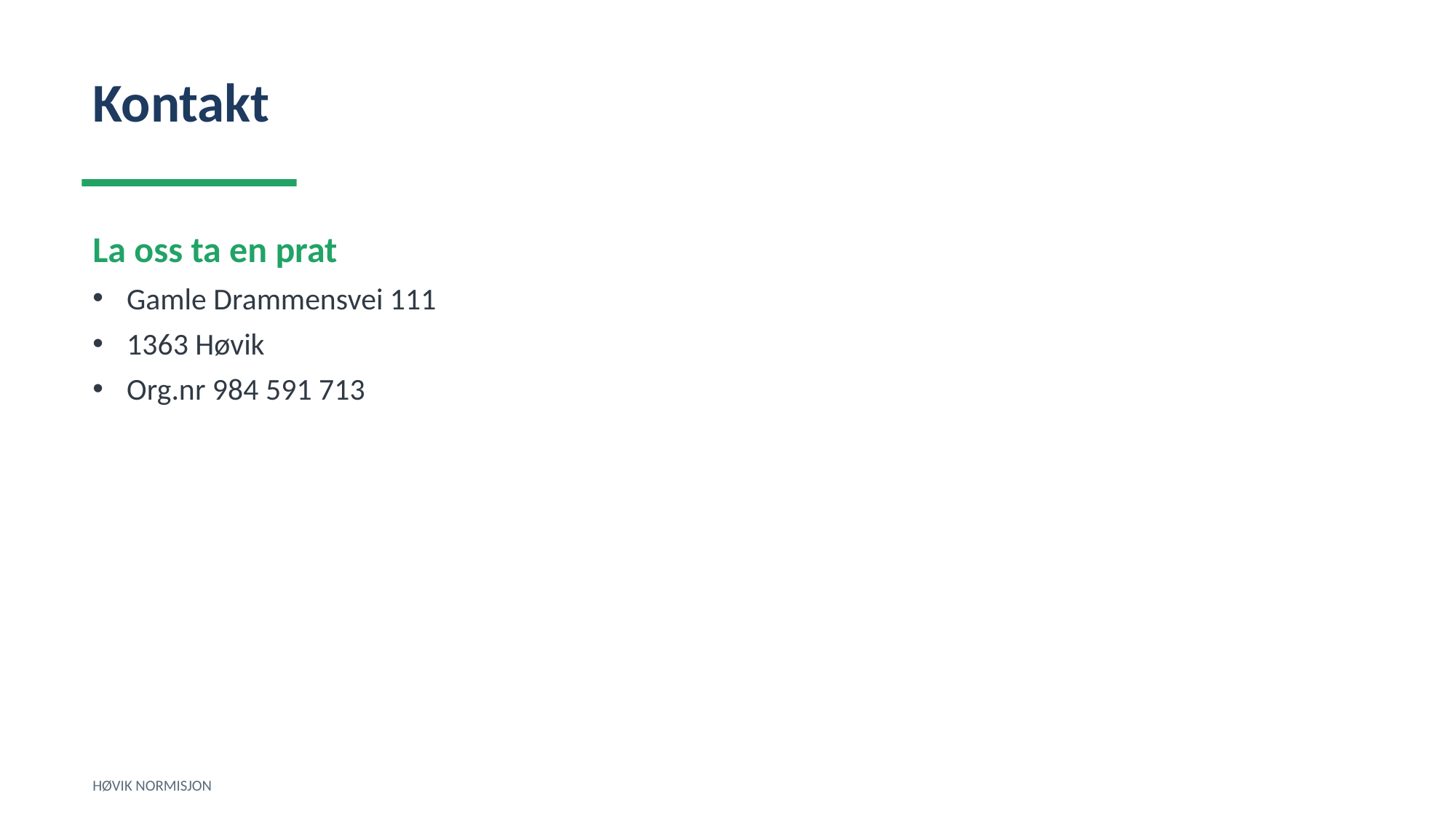

Kontakt

La oss ta en prat
Gamle Drammensvei 111
1363 Høvik
Org.nr 984 591 713
HØVIK NORMISJON